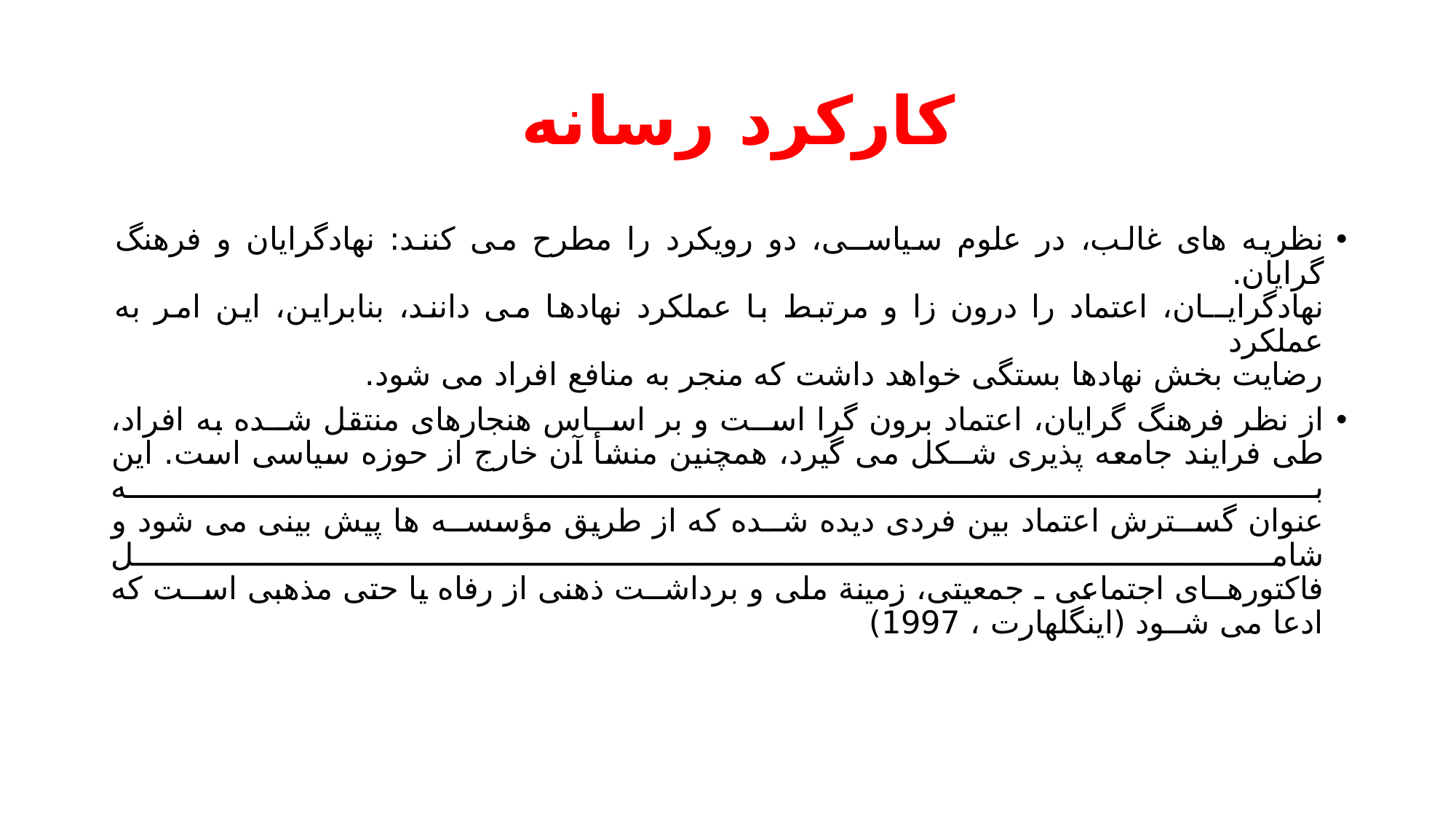

# کارکرد رسانه
نظریه های غالب، در علوم سیاســی، دو رویکرد را مطرح می کنند: نهادگرایان و فرهنگ گرایان.
نهادگرایــان، اعتماد را درون زا و مرتبط با عملکرد نهادها می دانند، بنابراین، این امر به عملکرد
رضایت بخش نهادها بستگی خواهد داشت که منجر به منافع افراد می شود.
از نظر فرهنگ گرایان، اعتماد برون گرا اســت و بر اســاس هنجارهای منتقل شــده به افراد،
طی فرایند جامعه پذیری شــکل می گیرد، همچنین منشأ آن خارج از حوزه سیاسی است. این به
عنوان گســترش اعتماد بین فردی دیده شــده که از طریق مؤسســه ها پیش بینی می شود و شامل
فاکتورهــای اجتماعی ـ جمعیتی، زمینة ملی و برداشــت ذهنی از رفاه یا حتی مذهبی اســت که
ادعا می شــود (اینگلهارت ، 1997)